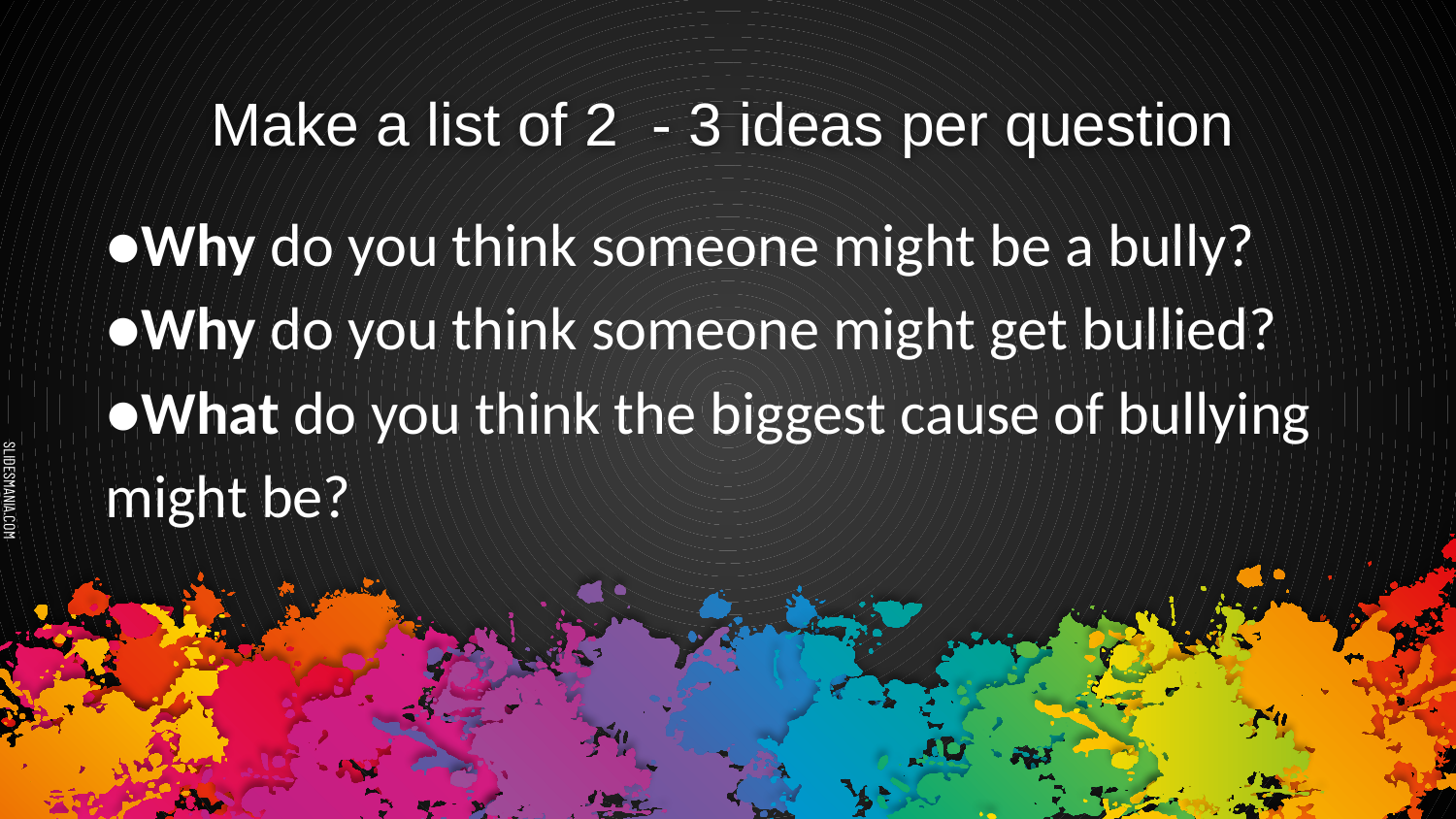

# Make a list of 2  - 3 ideas per question
●Why do you think someone might be a bully?
●Why do you think someone might get bullied?
●What do you think the biggest cause of bullying might be?